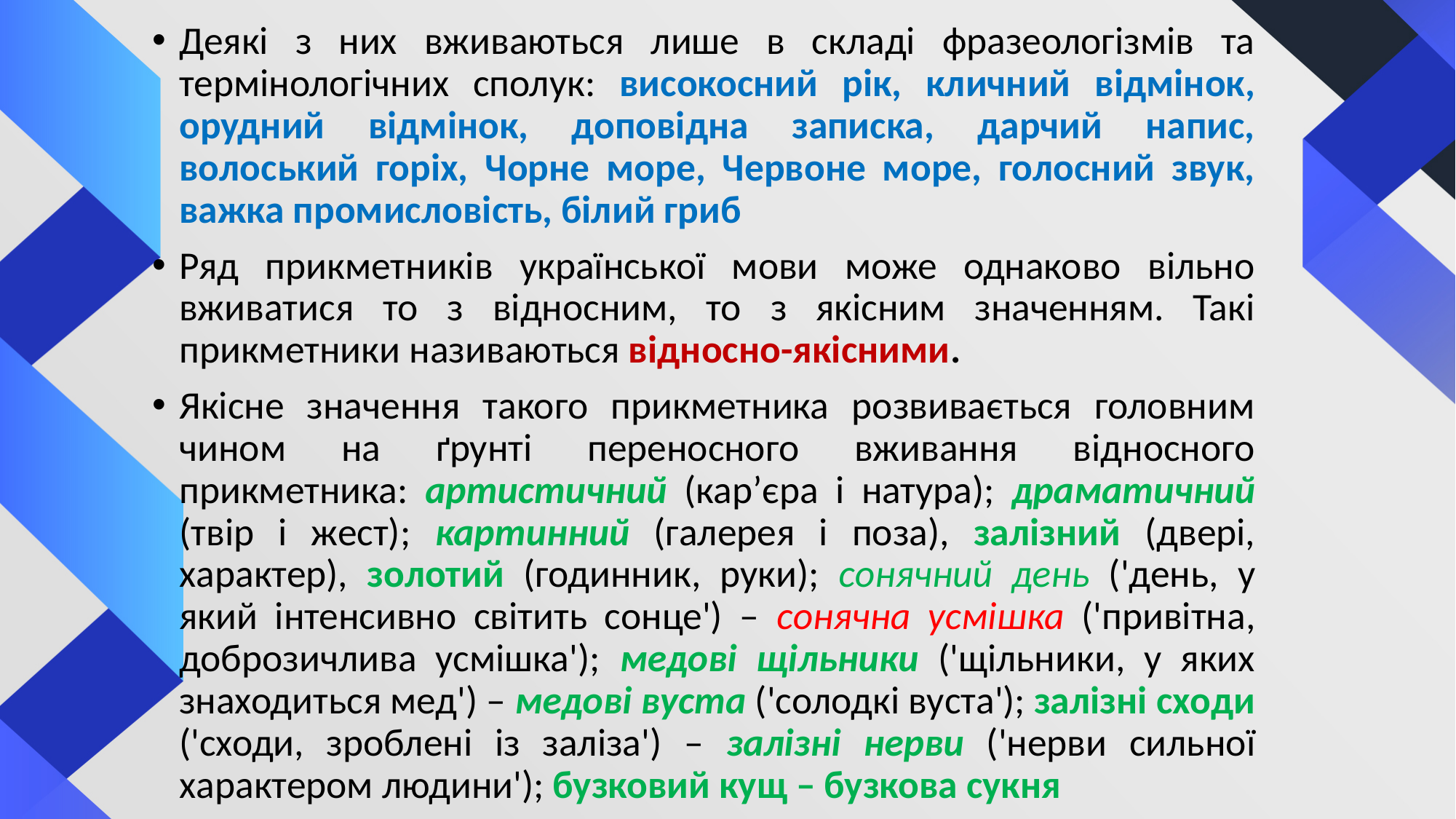

Деякі з них вживаються лише в складі фразеологізмів та термінологічних сполук: високосний рік, кличний відмінок, орудний відмінок, доповідна записка, дарчий напис, волоський горіх, Чорне море, Червоне море, голосний звук, важка промисловість, білий гриб
Ряд прикметників української мови може однаково вільно вживатися то з відносним, то з якісним значенням. Такі прикметники називаються відносно-якісними.
Якісне значення такого прикметника розвивається головним чином на ґрунті переносного вживання відносного прикметника: артистичний (кар’єра і натура); драматичний (твір і жест); картинний (галерея і поза), залізний (двері, характер), золотий (годинник, руки); со­нячний день ('день, у який інтенсивно світить сонце') – сонячна усмішка ('привітна, доброзичлива усмішка'); медові щільники ('щільники, у яких знаходиться мед') – медові вуста ('солодкі вус­та'); залізні сходи ('сходи, зроблені із заліза') – залізні нерви ('не­рви сильної характером людини'); бузковий кущ – бузкова сукня